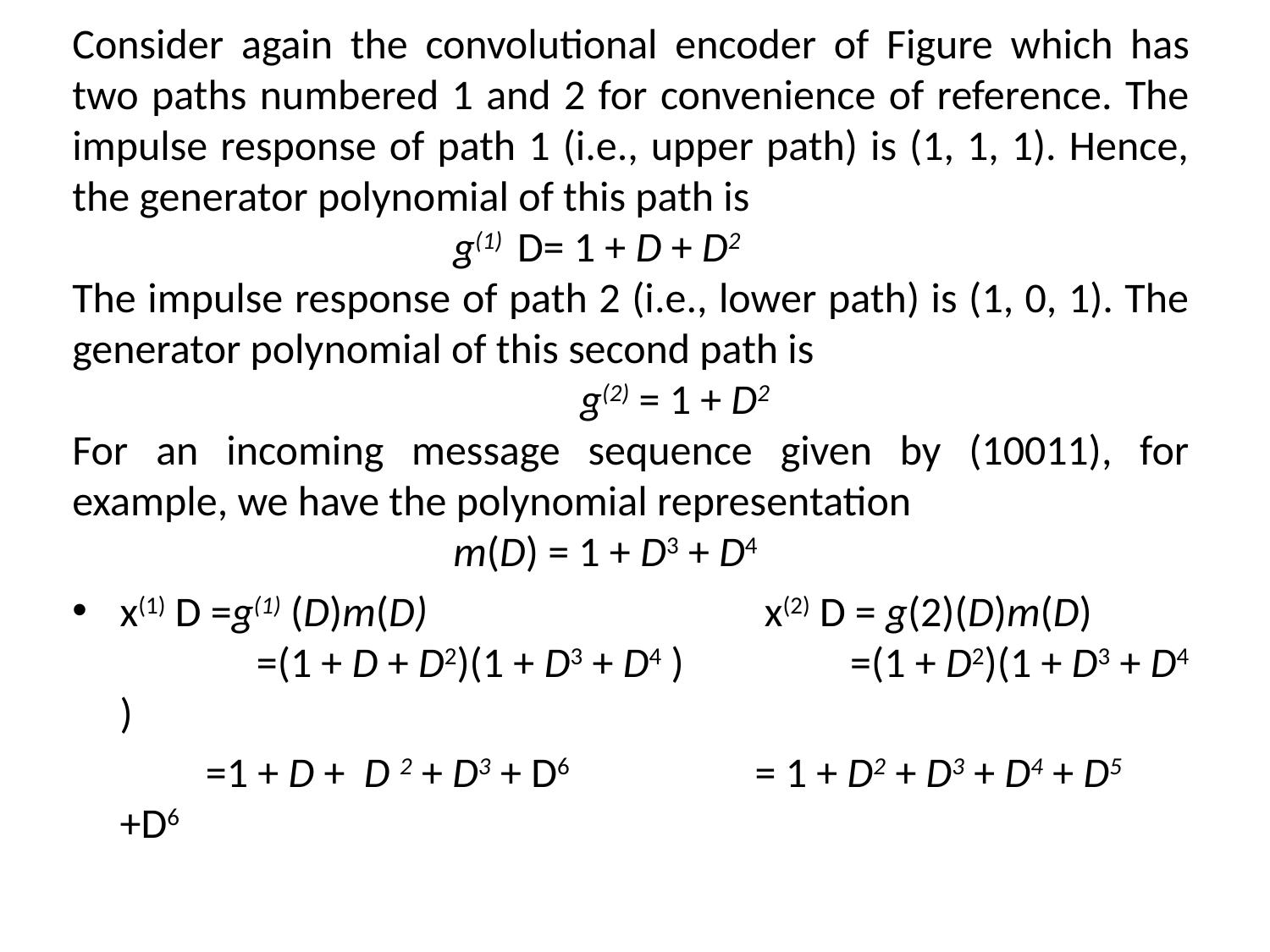

Consider again the convolutional encoder of Figure which has two paths numbered 1 and 2 for convenience of reference. The impulse response of path 1 (i.e., upper path) is (1, 1, 1). Hence, the generator polynomial of this path is
			g(1)  D= 1 + D + D2
The impulse response of path 2 (i.e., lower path) is (1, 0, 1). The generator polynomial of this second path is
				g(2) = 1 + D2
For an incoming message sequence given by (10011), for example, we have the polynomial representation
			m(D) = 1 + D3 + D4
x(1) D =g(1) (D)m(D)			 x(2) D = g(2)(D)m(D)		 =(1 + D + D2)(1 + D3 + D4 )	          =(1 + D2)(1 + D3 + D4 )
              =1 + D +  D 2 + D3 + D6		= 1 + D2 + D3 + D4 + D5 +D6